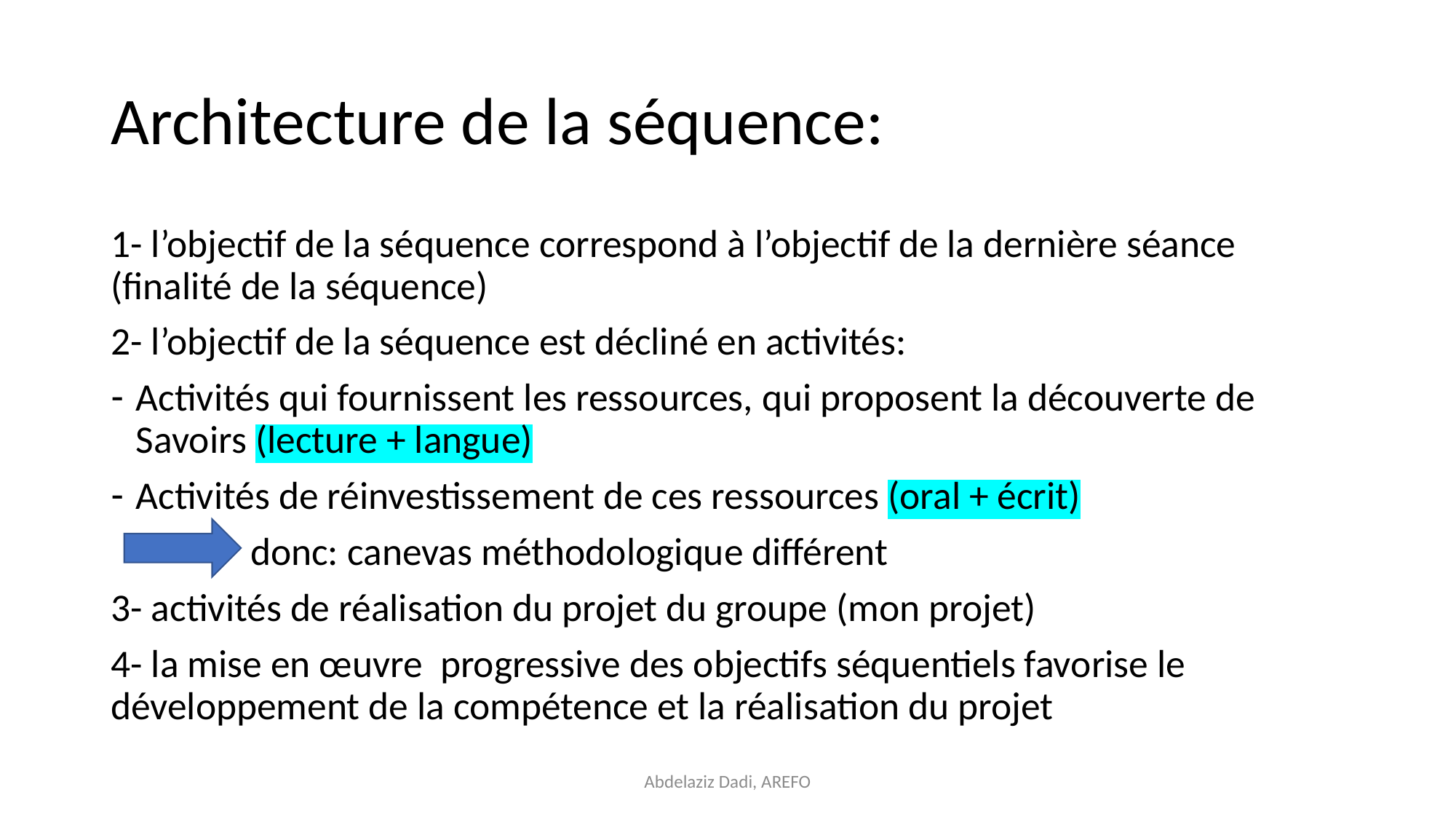

# Architecture de la séquence:
1- l’objectif de la séquence correspond à l’objectif de la dernière séance (finalité de la séquence)
2- l’objectif de la séquence est décliné en activités:
Activités qui fournissent les ressources, qui proposent la découverte de Savoirs (lecture + langue)
Activités de réinvestissement de ces ressources (oral + écrit)
                donc: canevas méthodologique différent
3- activités de réalisation du projet du groupe (mon projet)
4- la mise en œuvre  progressive des objectifs séquentiels favorise le développement de la compétence et la réalisation du projet

Abdelaziz Dadi, AREFO